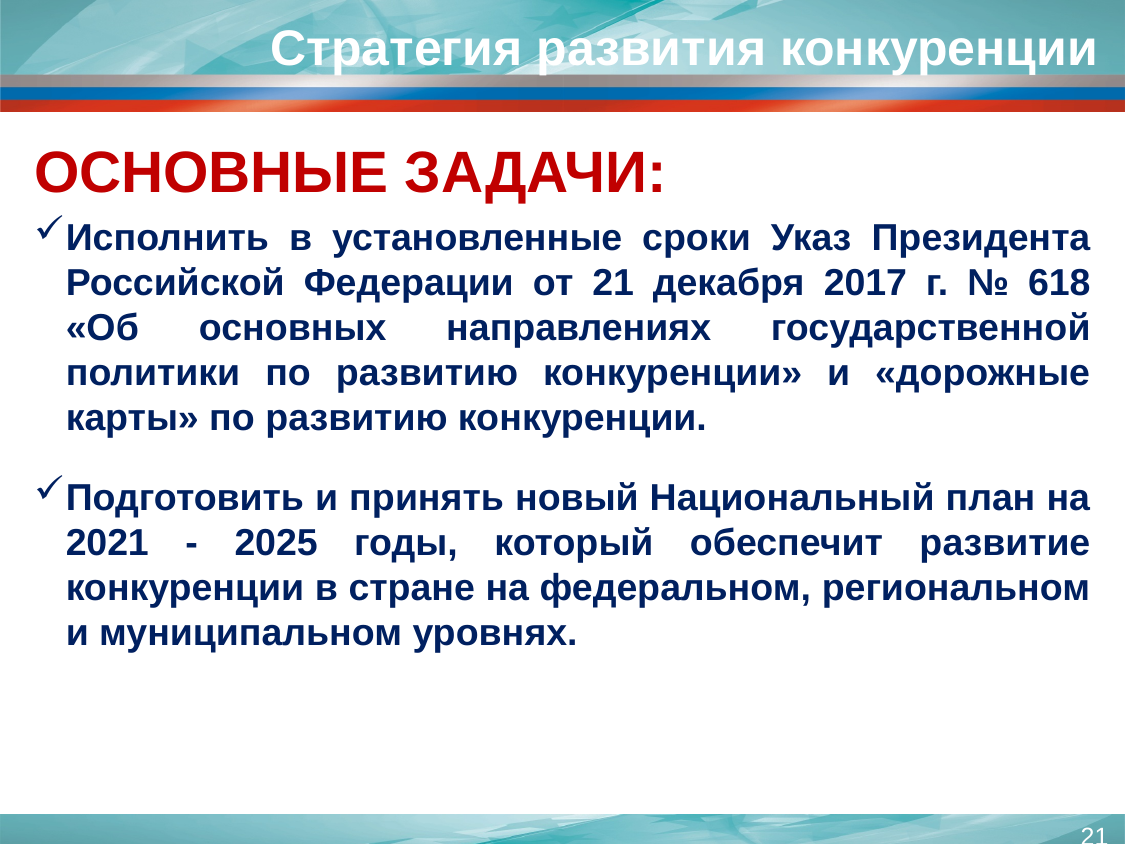

# Стратегия развития конкуренции
ОСНОВНЫЕ ЗАДАЧИ:
Исполнить в установленные сроки Указ Президента Российской Федерации от 21 декабря 2017 г. № 618 «Об основных направлениях государственной политики по развитию конкуренции» и «дорожные карты» по развитию конкуренции.
Подготовить и принять новый Национальный план на 2021 - 2025 годы, который обеспечит развитие конкуренции в стране на федеральном, региональном и муниципальном уровнях.
21